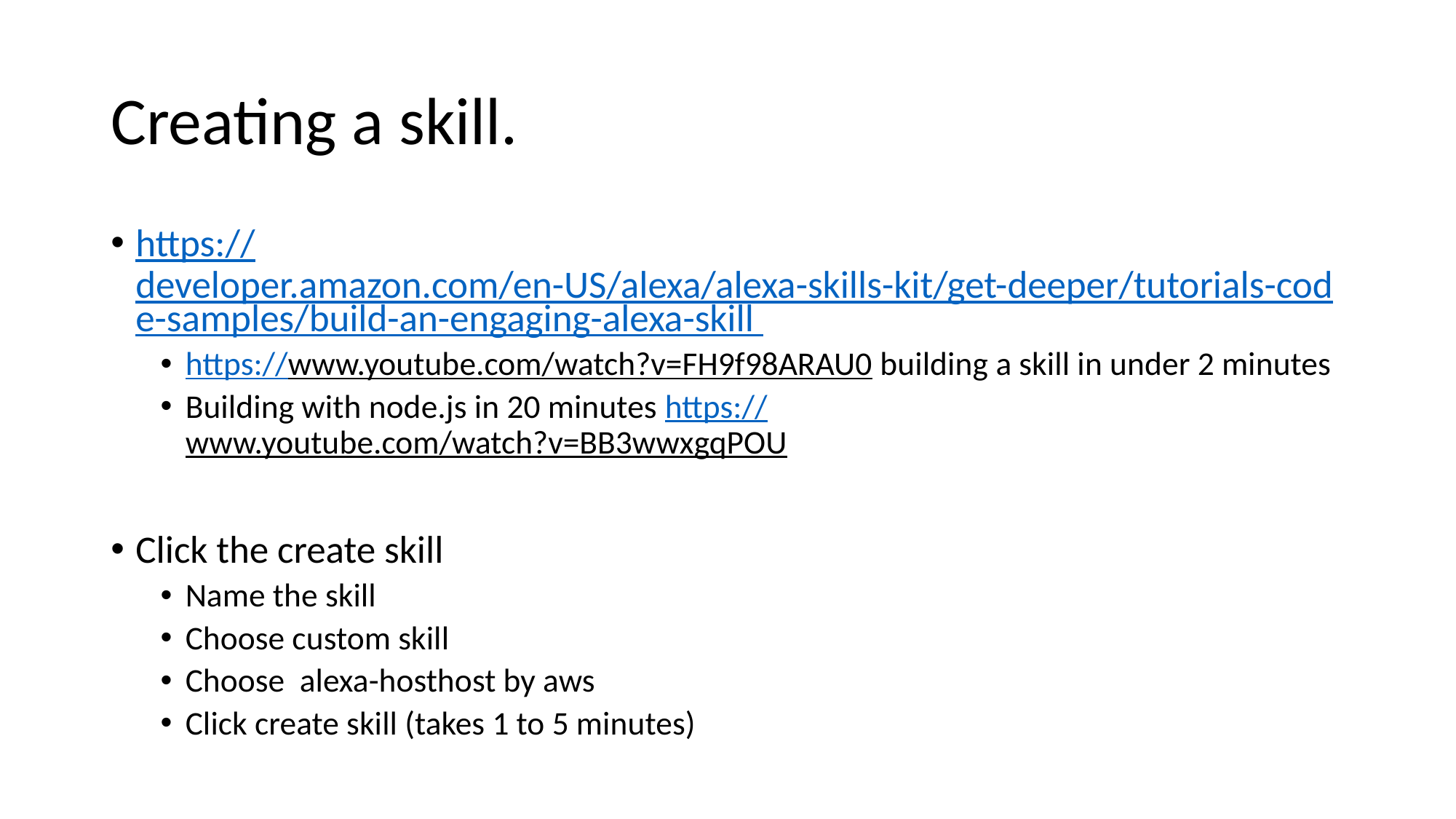

# Creating a skill.
https://developer.amazon.com/en-US/alexa/alexa-skills-kit/get-deeper/tutorials-code-samples/build-an-engaging-alexa-skill
https://www.youtube.com/watch?v=FH9f98ARAU0 building a skill in under 2 minutes
Building with node.js in 20 minutes https://www.youtube.com/watch?v=BB3wwxgqPOU

Click the create skill
Name the skill
Choose custom skill
Choose  alexa-hosthost by aws
Click create skill (takes 1 to 5 minutes)